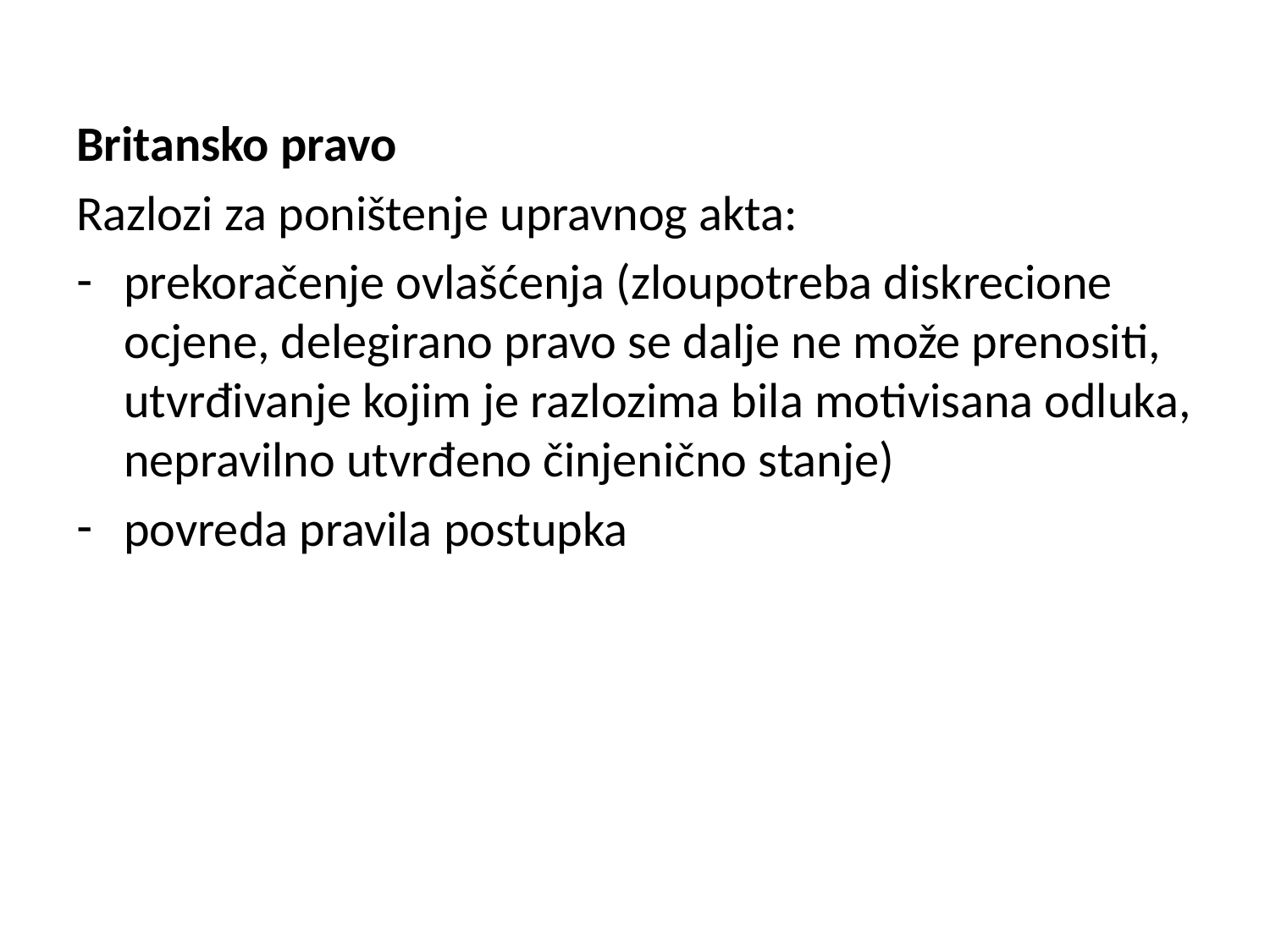

Britansko pravo
Razlozi za poništenje upravnog akta:
prekoračenje ovlašćenja (zloupotreba diskrecione ocjene, delegirano pravo se dalje ne može prenositi, utvrđivanje kojim je razlozima bila motivisana odluka, nepravilno utvrđeno činjenično stanje)
povreda pravila postupka